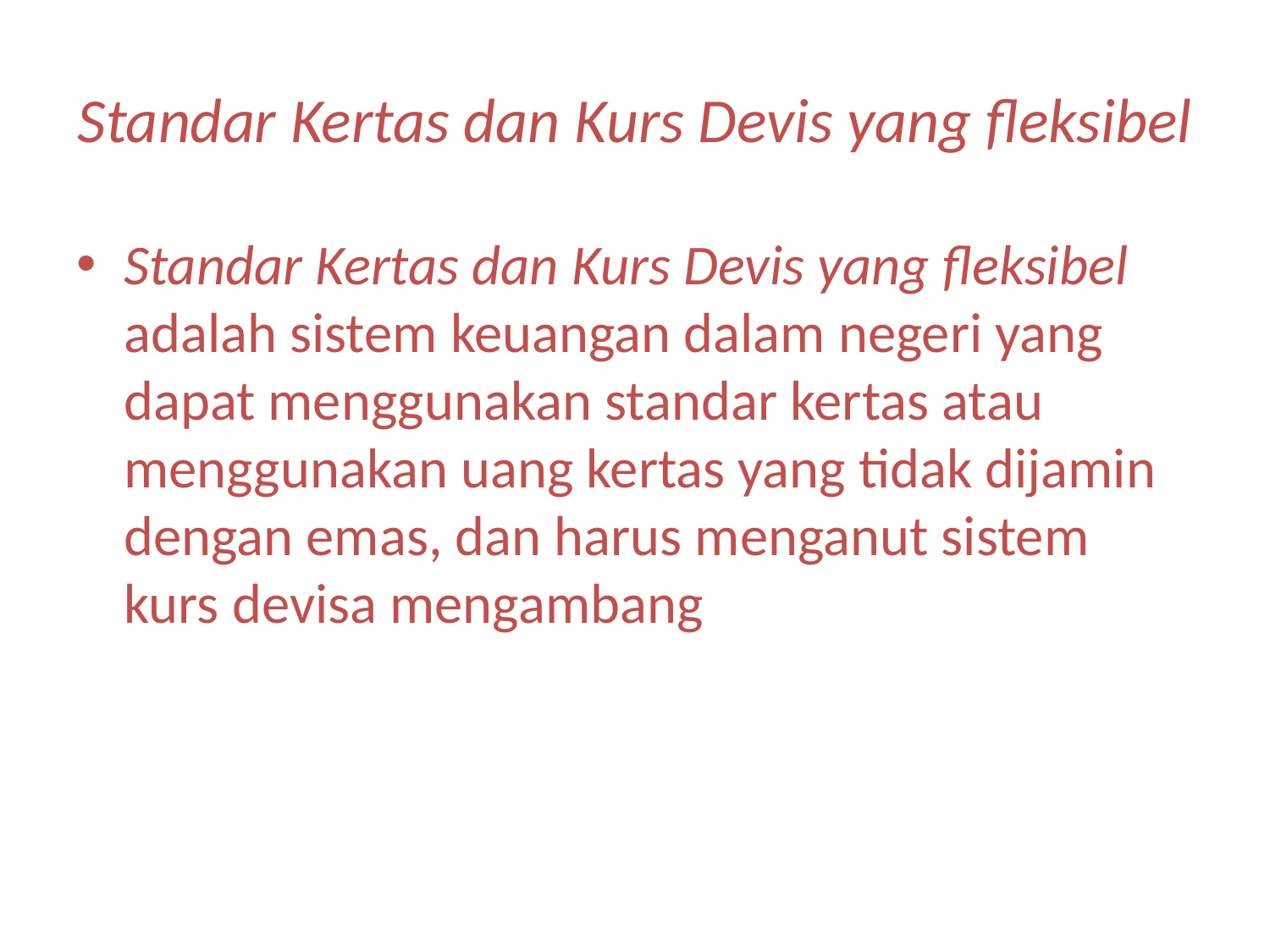

# Standar Kertas dan Kurs Devis yang fleksibel
Standar Kertas dan Kurs Devis yang fleksibel adalah sistem keuangan dalam negeri yang dapat menggunakan standar kertas atau menggunakan uang kertas yang tidak dijamin dengan emas, dan harus menganut sistem kurs devisa mengambang